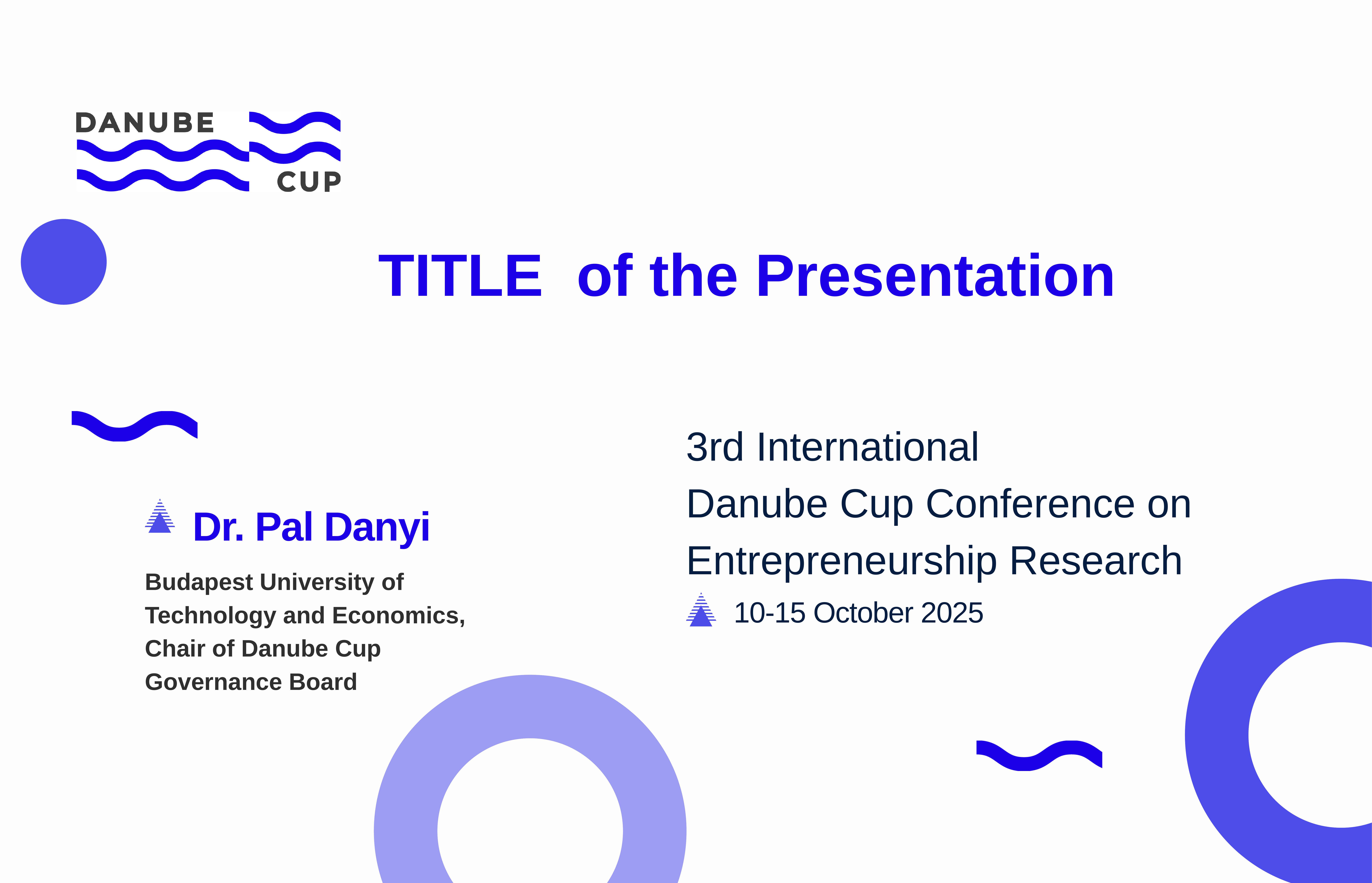

TITLE  of the Presentation

3rd International
Danube Cup Conference on Entrepreneurship Research
Dr. Pal Danyi

Budapest University of Technology and Economics,
Chair of Danube Cup
Governance Board
10-15 October 2025